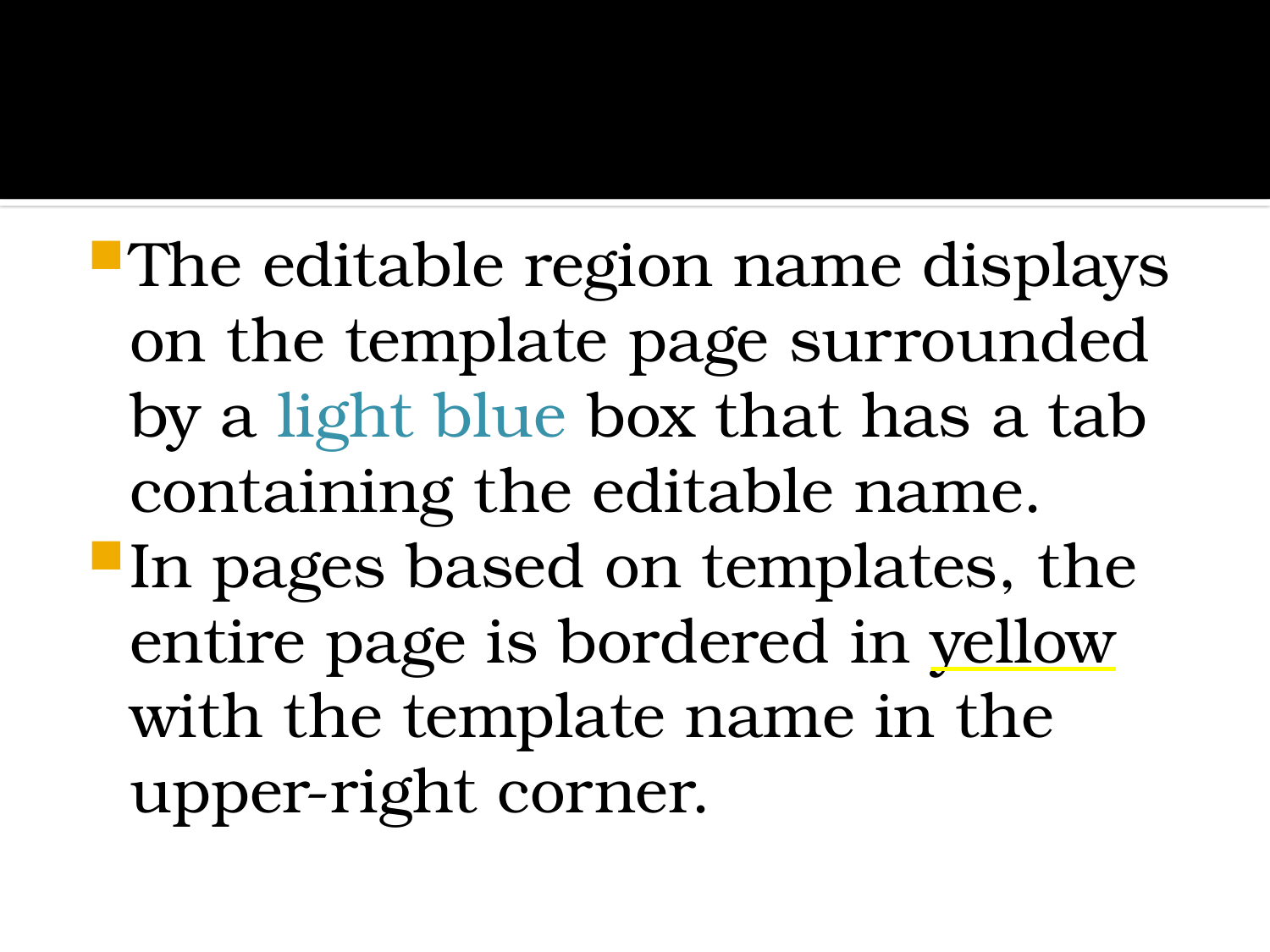

#
The editable region name displays on the template page surrounded by a light blue box that has a tab containing the editable name.
In pages based on templates, the entire page is bordered in yellow with the template name in the upper-right corner.